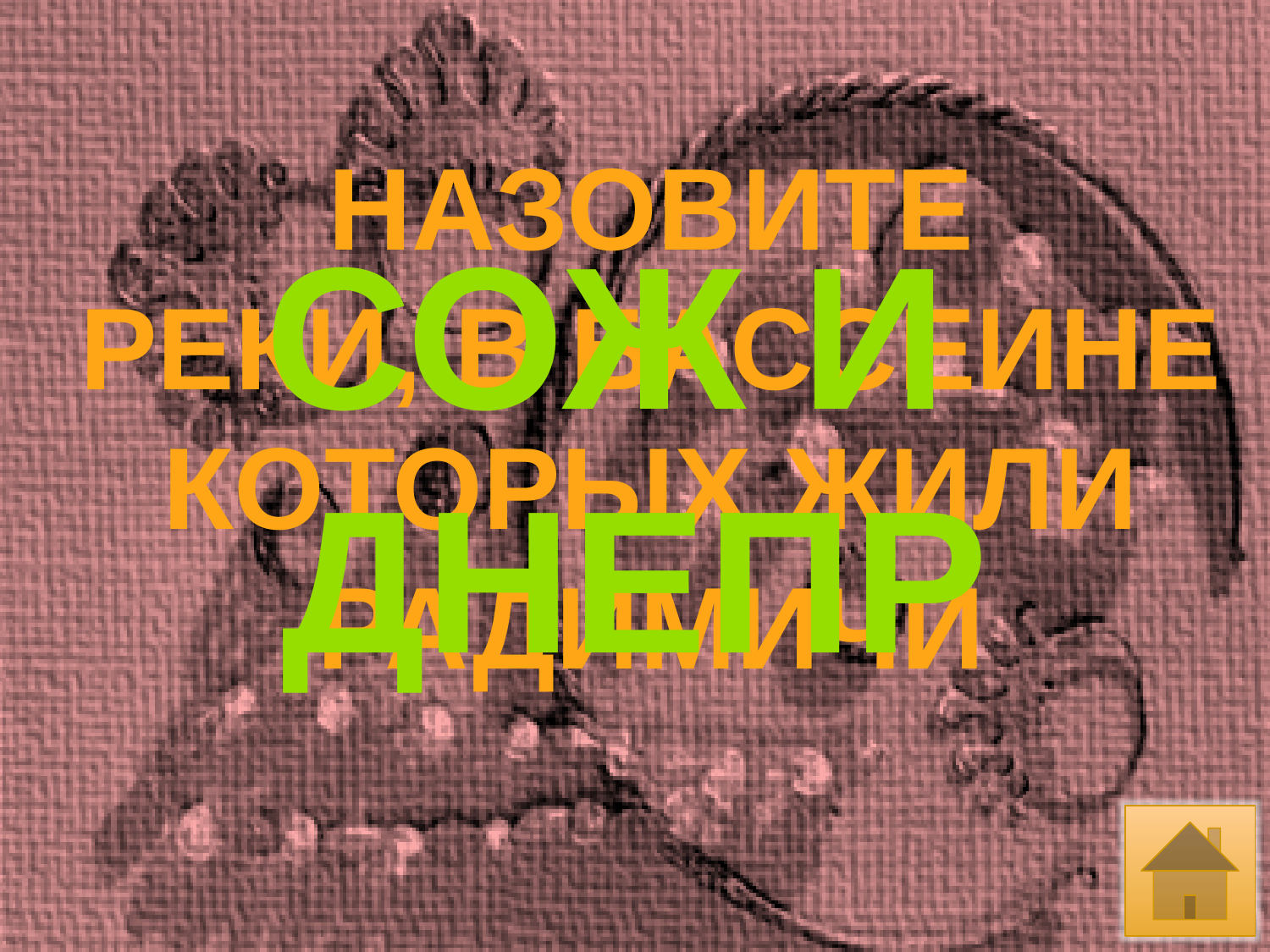

НАЗОВИТЕ
РЕКИ, В БАССЕИНЕ
КОТОРЫХ ЖИЛИ
РАДИМИЧИ
СОЖ И
ДНЕПР